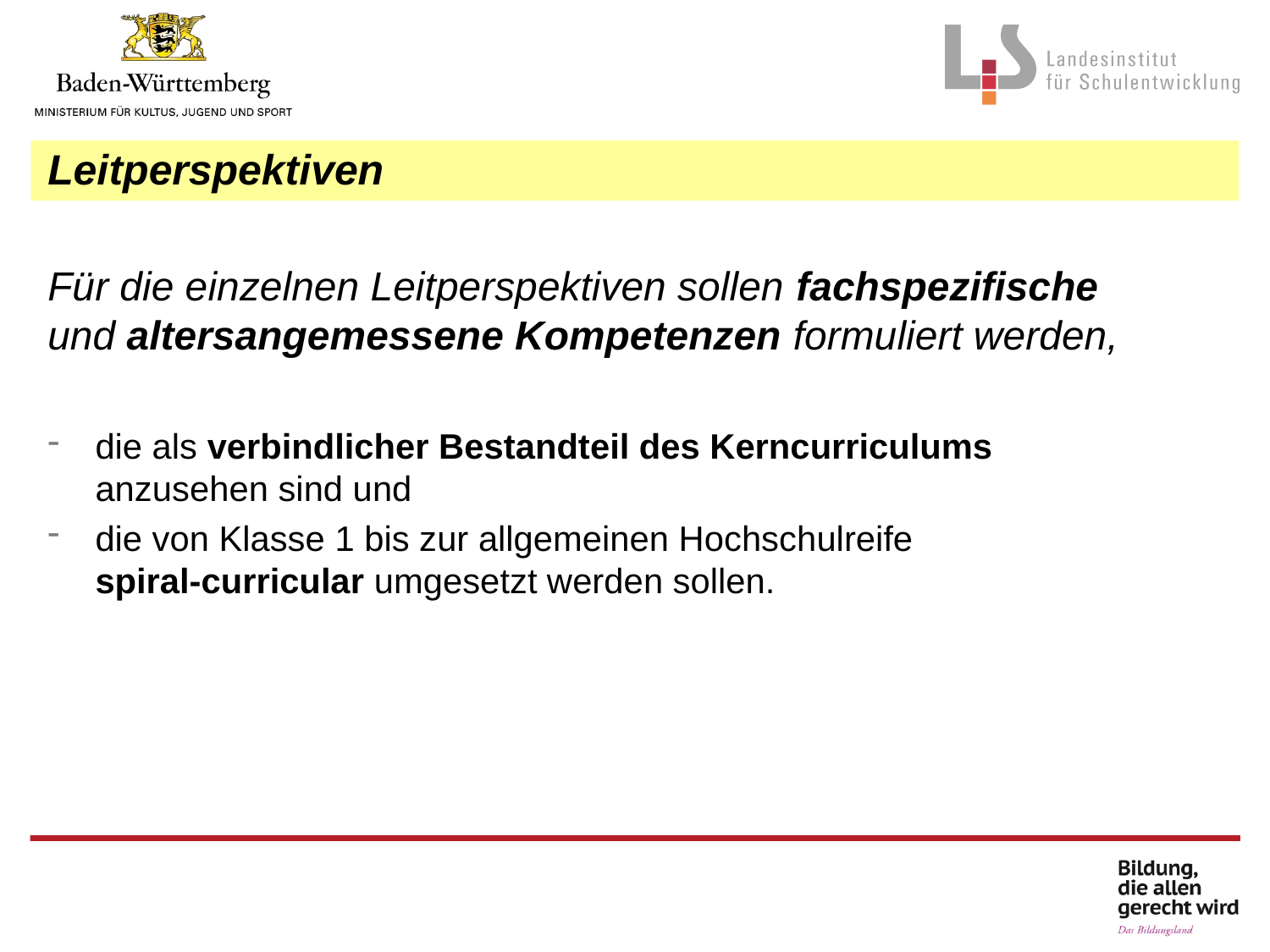

Leitperspektiven

Für die einzelnen Leitperspektiven sollen fachspezifische und altersangemessene Kompetenzen formuliert werden,

die als verbindlicher Bestandteil des Kerncurriculums anzusehen sind und
die von Klasse 1 bis zur allgemeinen Hochschulreife                  spiral-curricular umgesetzt werden sollen.